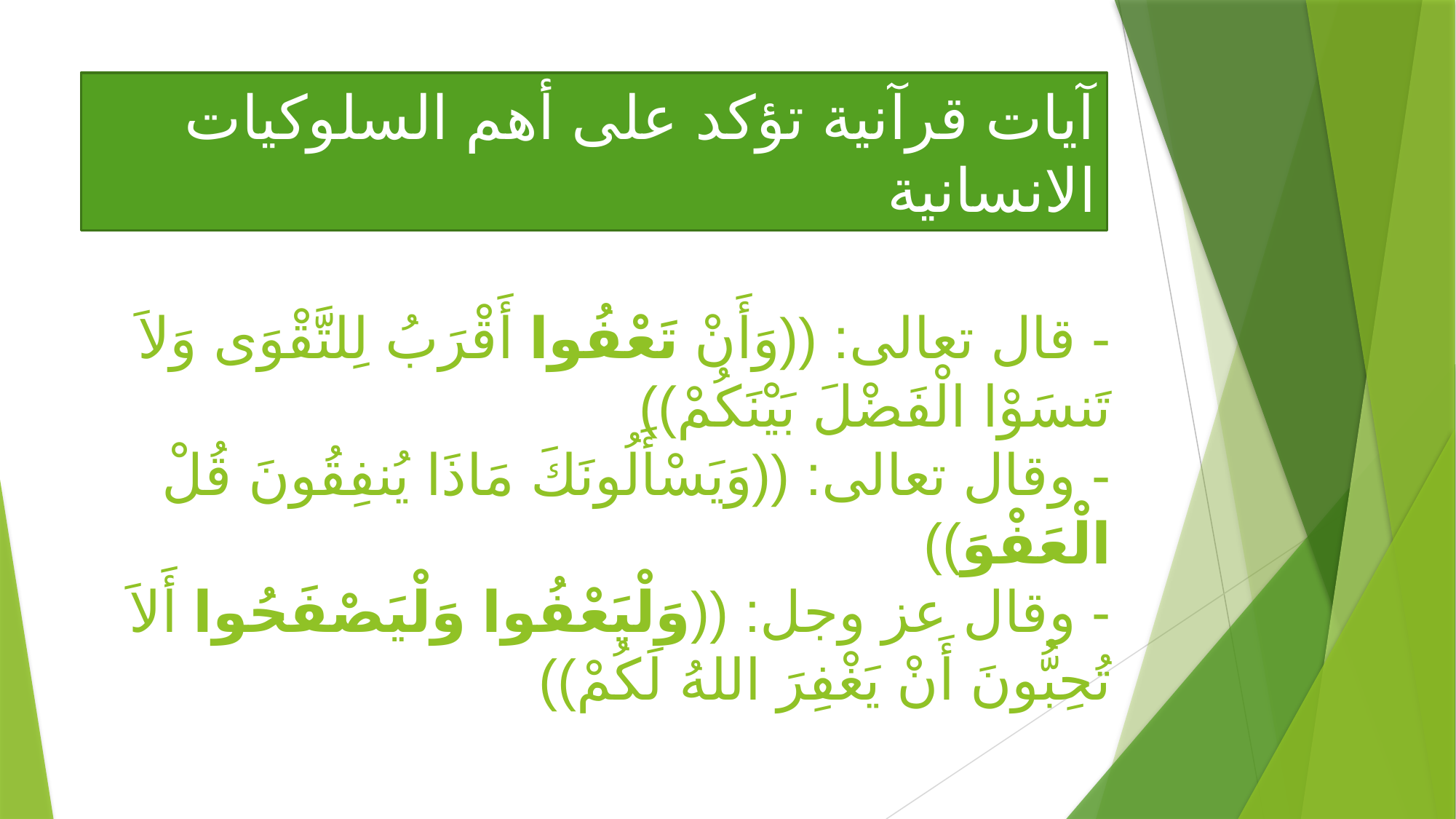

# آيات قرآنية تؤكد على أهم السلوكيات الانسانية

- قال تعالى: ((وَأَنْ تَعْفُوا أَقْرَبُ لِلتَّقْوَى وَلاَ تَنسَوْا الْفَضْلَ بَيْنَكُمْ))
- وقال تعالى: ((وَيَسْأَلُونَكَ مَاذَا يُنفِقُونَ قُلْ الْعَفْوَ))
- وقال عز وجل: ((وَلْيَعْفُوا وَلْيَصْفَحُوا أَلاَ تُحِبُّونَ أَنْ يَغْفِرَ اللهُ لَكُمْ))